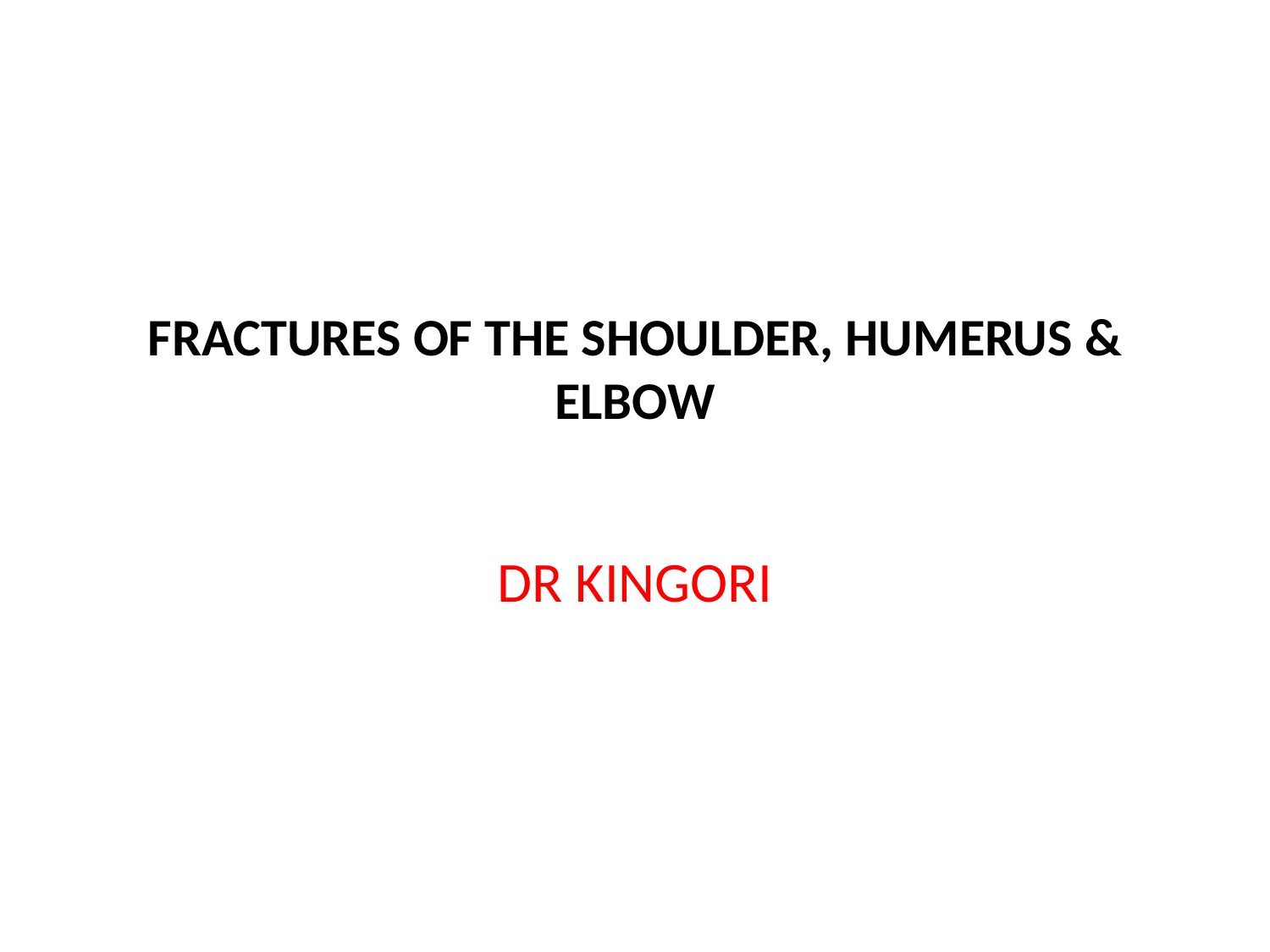

# FRACTURES OF THE SHOULDER, HUMERUS & ELBOW
DR KINGORI